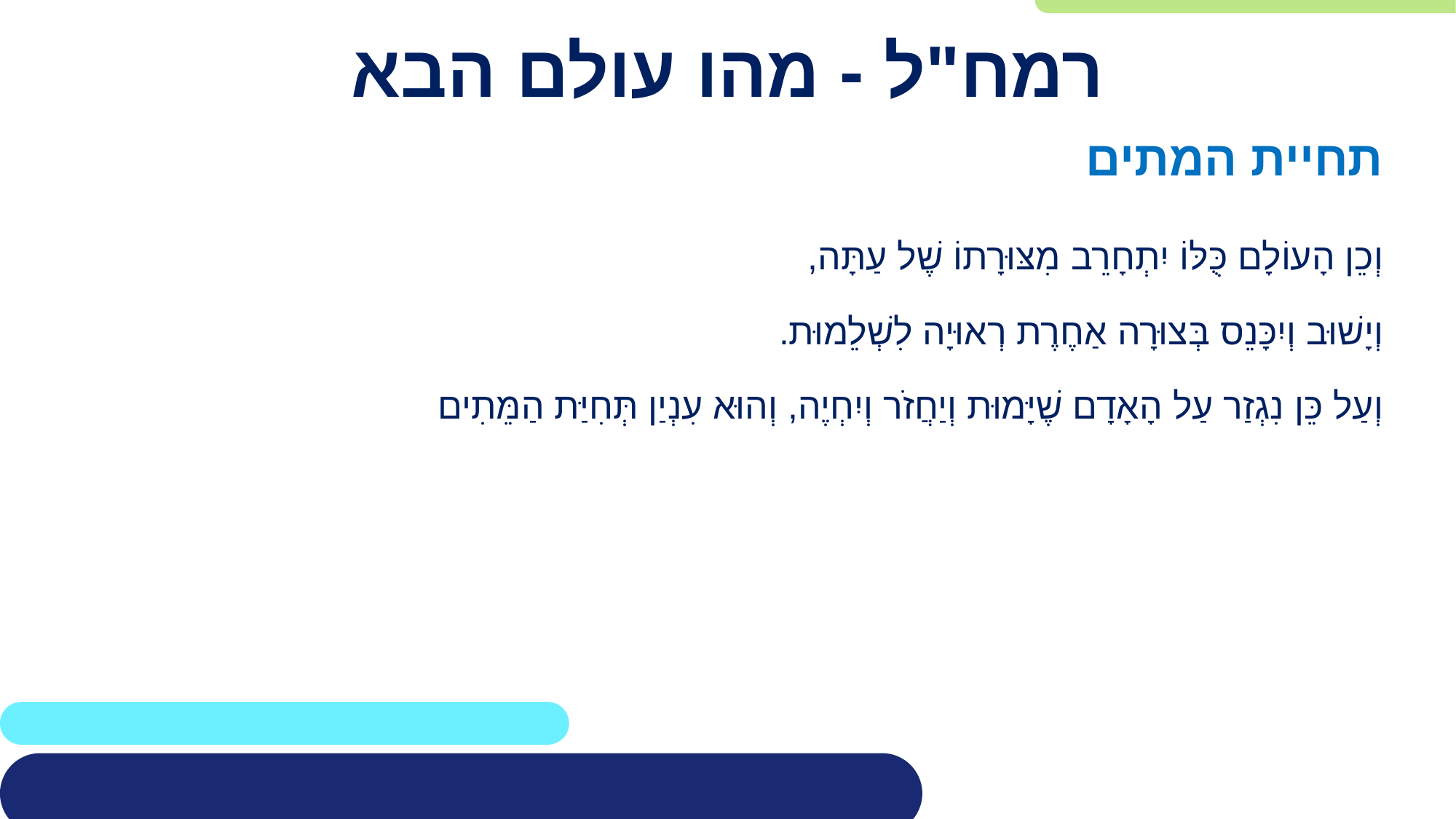

# רמח"ל - מהו עולם הבא
תחיית המתים
וְכֵן הָעוֹלָם כֻּלּוֹ יִתְחָרֵב מִצּוּרָתוֹ שֶׁל עַתָּה,
וְיָשׁוּב וְיִכָּנֵס בְּצוּרָה אַחֶרֶת רְאוּיָה לִשְׁלֵמוּת.
וְעַל כֵּן נִגְזַר עַל הָאָדָם שֶׁיָּמוּת וְיַחֲזֹר וְיִחְיֶה, וְהוּא עִנְיַן תְּחִיַּת הַמֵּתִים